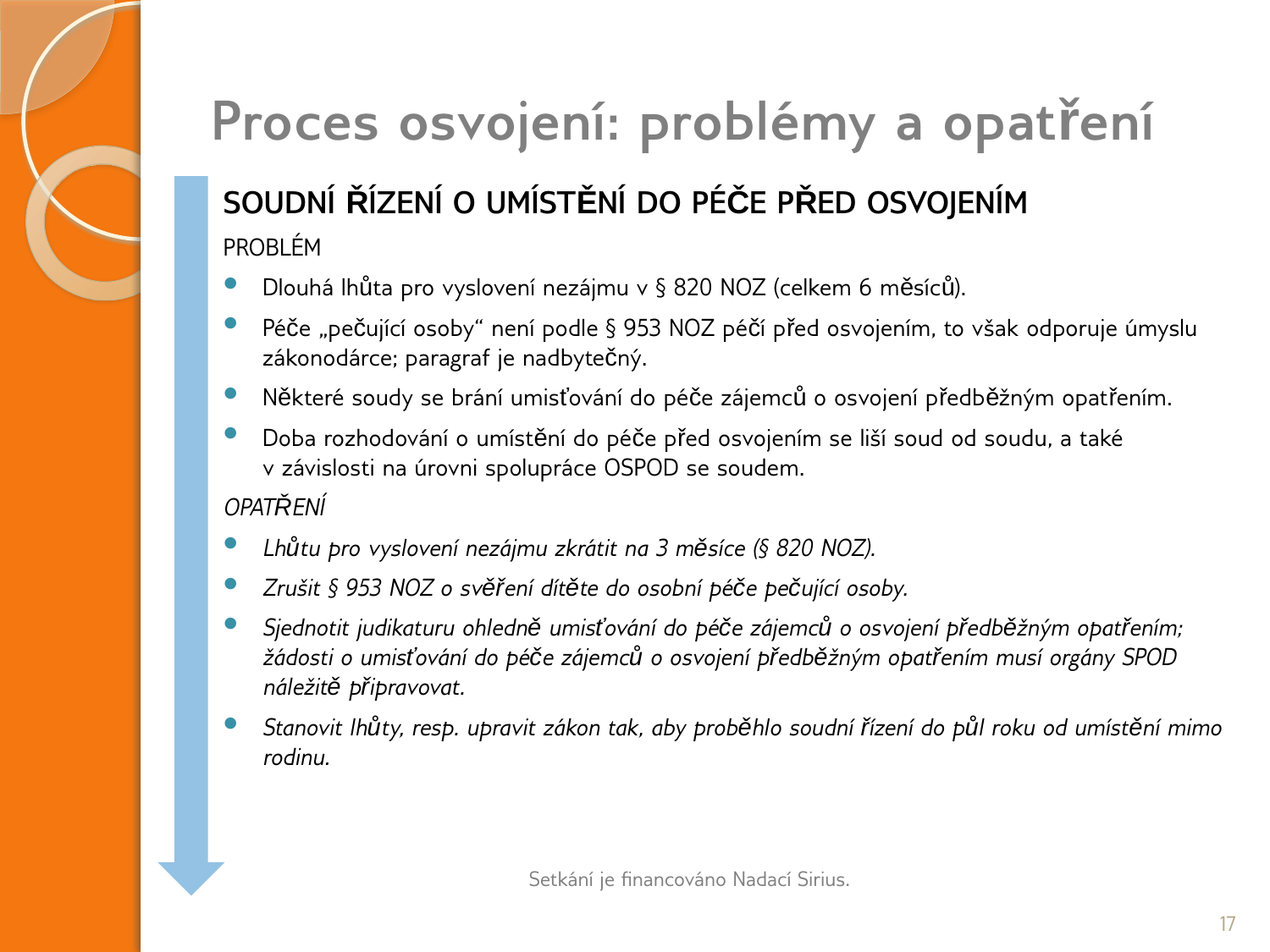

# Proces osvojení: problémy a opatření

SOUDNÍ ŘÍZENÍ O UMÍSTĚNÍ DO PÉČE PŘED OSVOJENÍM
PROBLÉM
Dlouhá lhůta pro vyslovení nezájmu v § 820 NOZ (celkem 6 měsíců).
Péče „pečující osoby“ není podle § 953 NOZ péčí před osvojením, to však odporuje úmyslu zákonodárce; paragraf je nadbytečný.
Některé soudy se brání umisťování do péče zájemců o osvojení předběžným opatřením.
Doba rozhodování o umístění do péče před osvojením se liší soud od soudu, a také v závislosti na úrovni spolupráce OSPOD se soudem.
OPATŘENÍ
Lhůtu pro vyslovení nezájmu zkrátit na 3 měsíce (§ 820 NOZ).
Zrušit § 953 NOZ o svěření dítěte do osobní péče pečující osoby.
Sjednotit judikaturu ohledně umisťování do péče zájemců o osvojení předběžným opatřením; žádosti o umisťování do péče zájemců o osvojení předběžným opatřením musí orgány SPOD náležitě připravovat.
Stanovit lhůty, resp. upravit zákon tak, aby proběhlo soudní řízení do půl roku od umístění mimo rodinu.

Setkání je financováno Nadací Sirius.

17